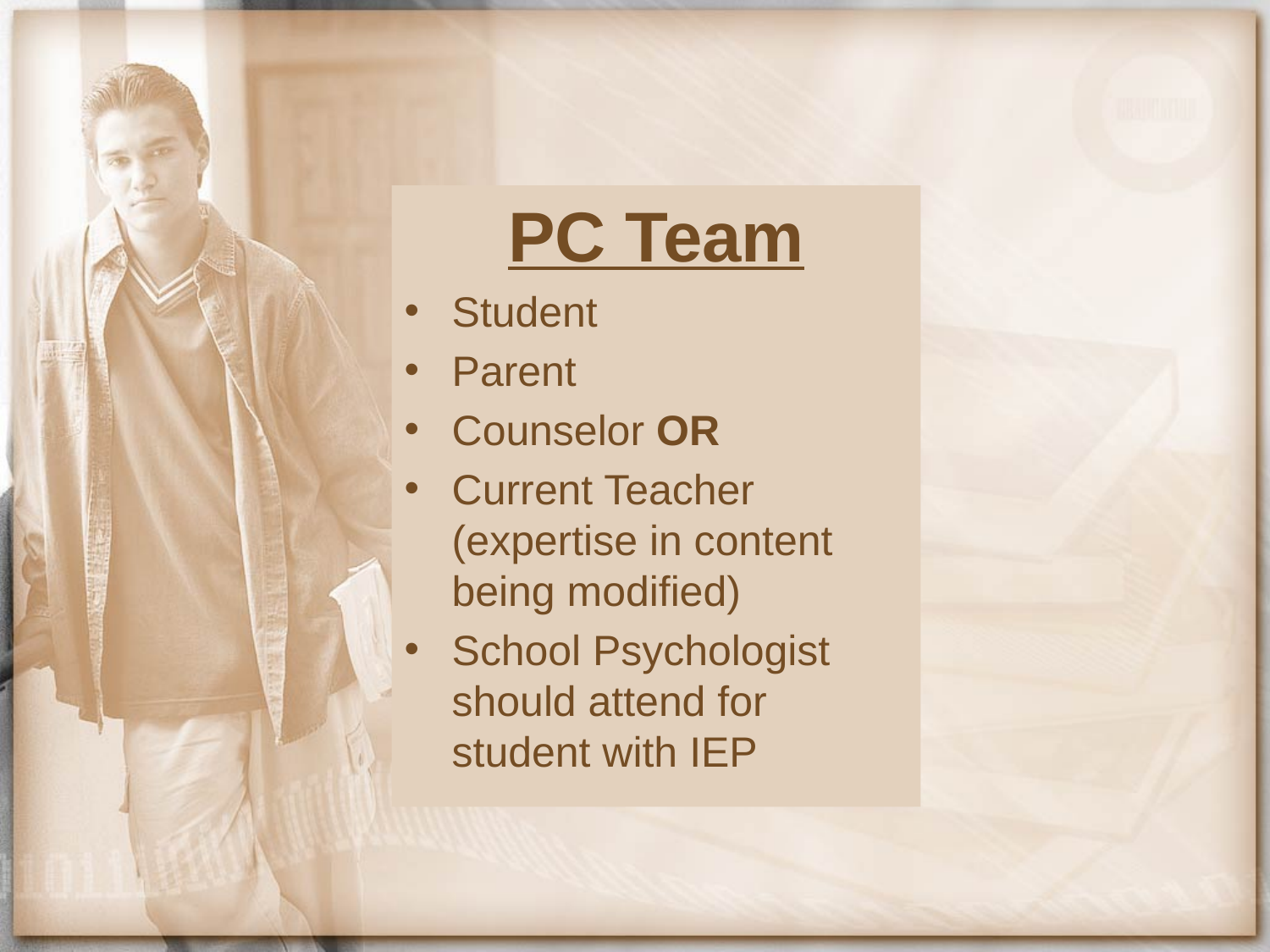

PC Team
Student
Parent
Counselor OR
Current Teacher (expertise in content being modified)
School Psychologist should attend for student with IEP